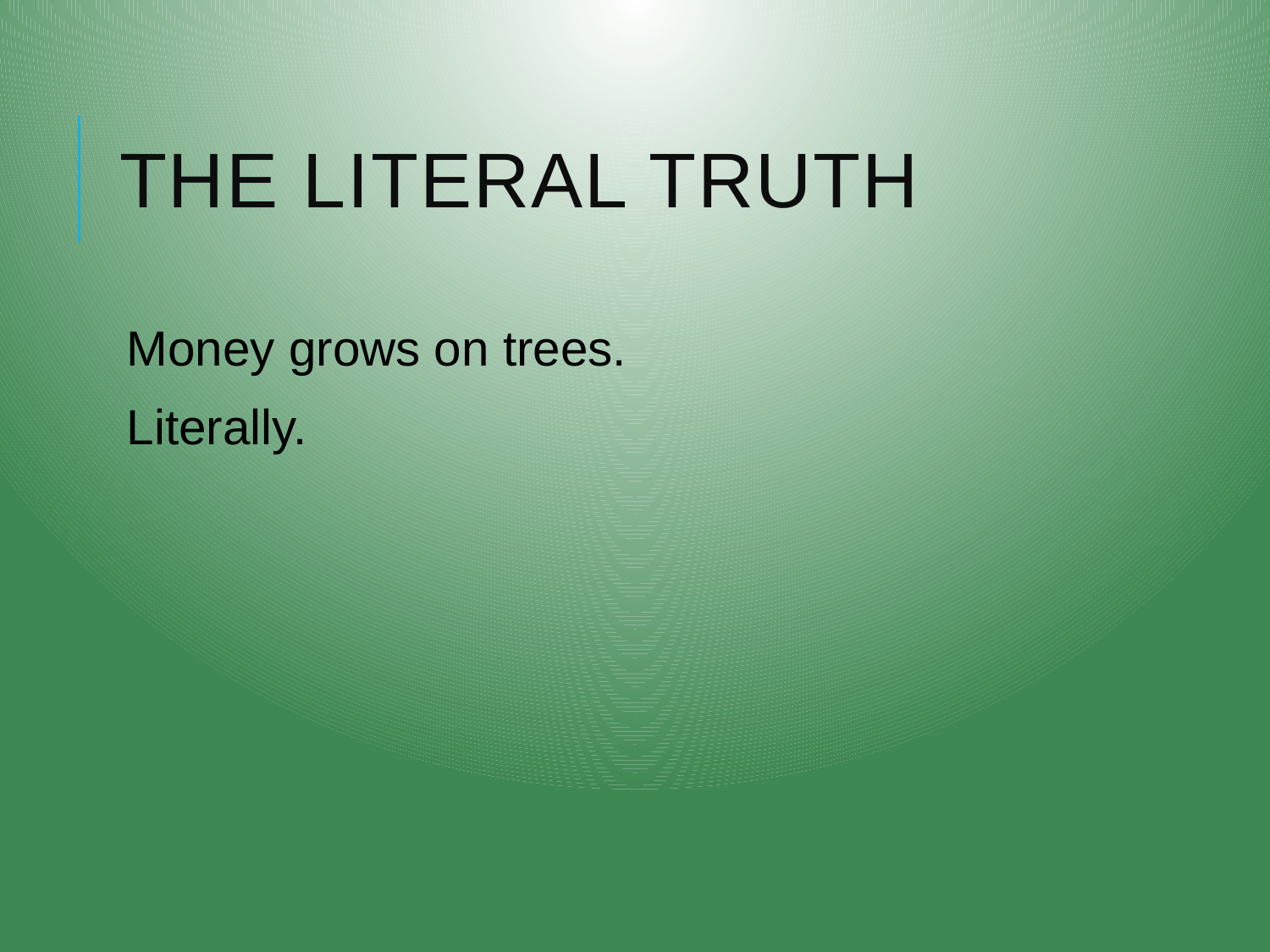

# The Literal Truth
Money grows on trees.
Literally.